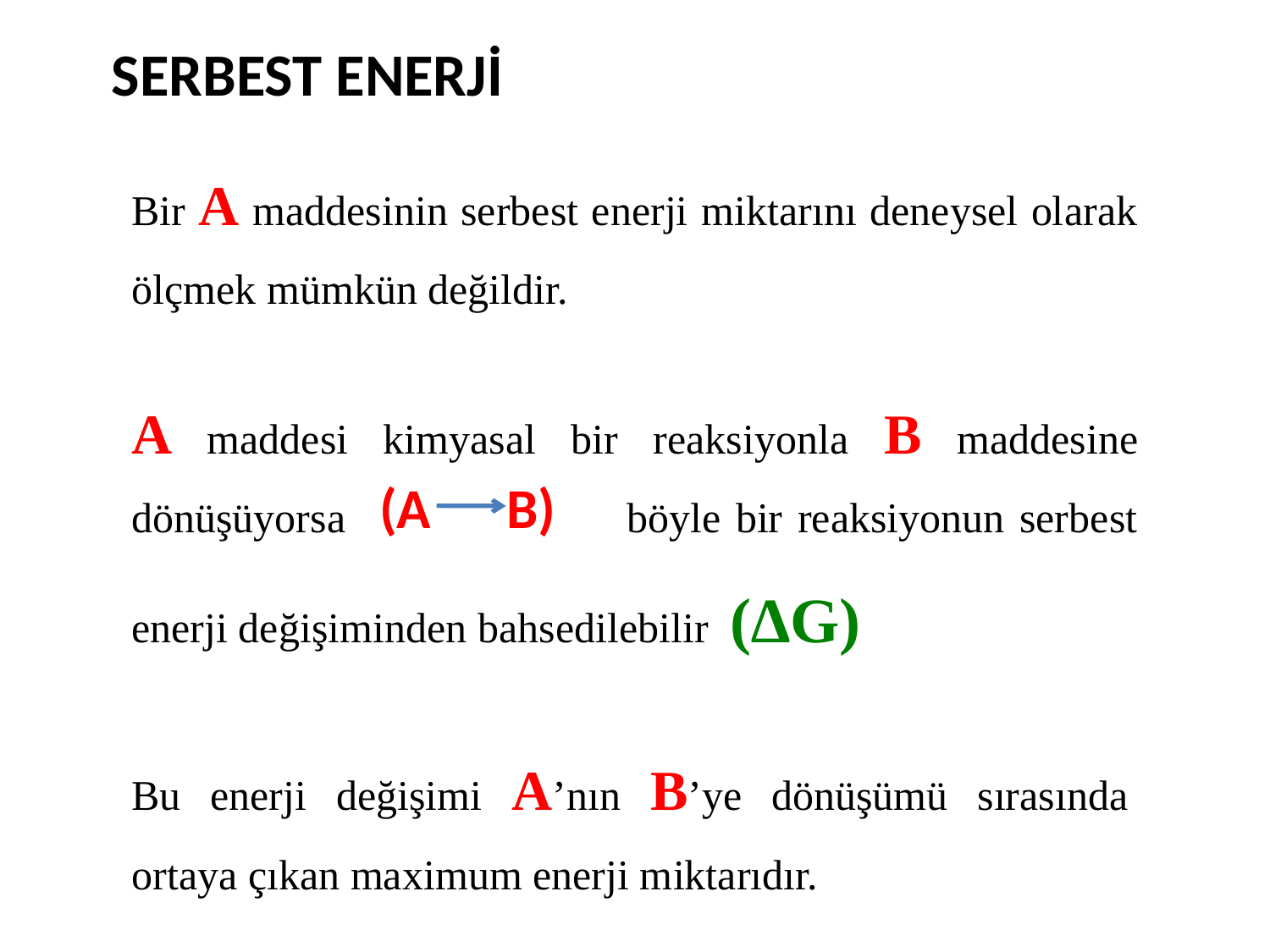

SERBEST ENERJİ
Bir A maddesinin serbest enerji miktarını deneysel olarak ölçmek mümkün değildir.

A maddesi kimyasal bir reaksiyonla B maddesine dönüşüyorsa                   böyle bir reaksiyonun serbest enerji değişiminden bahsedilebilir  (∆G)

(A   	B)
Bu enerji değişimi A’nın B’ye dönüşümü sırasında ortaya çıkan maximum enerji miktarıdır.